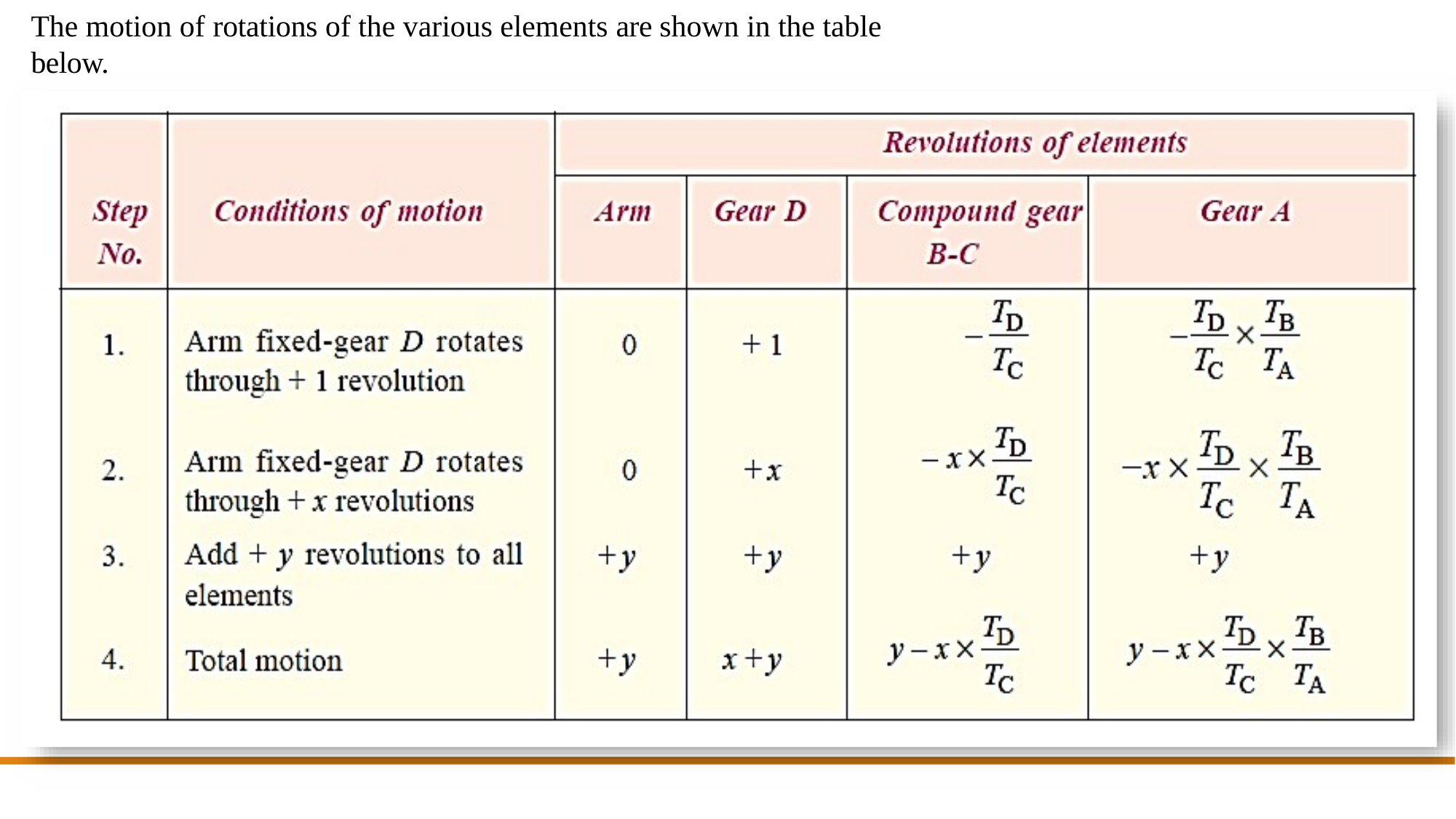

# The motion of rotations of the various elements are shown in the table below.